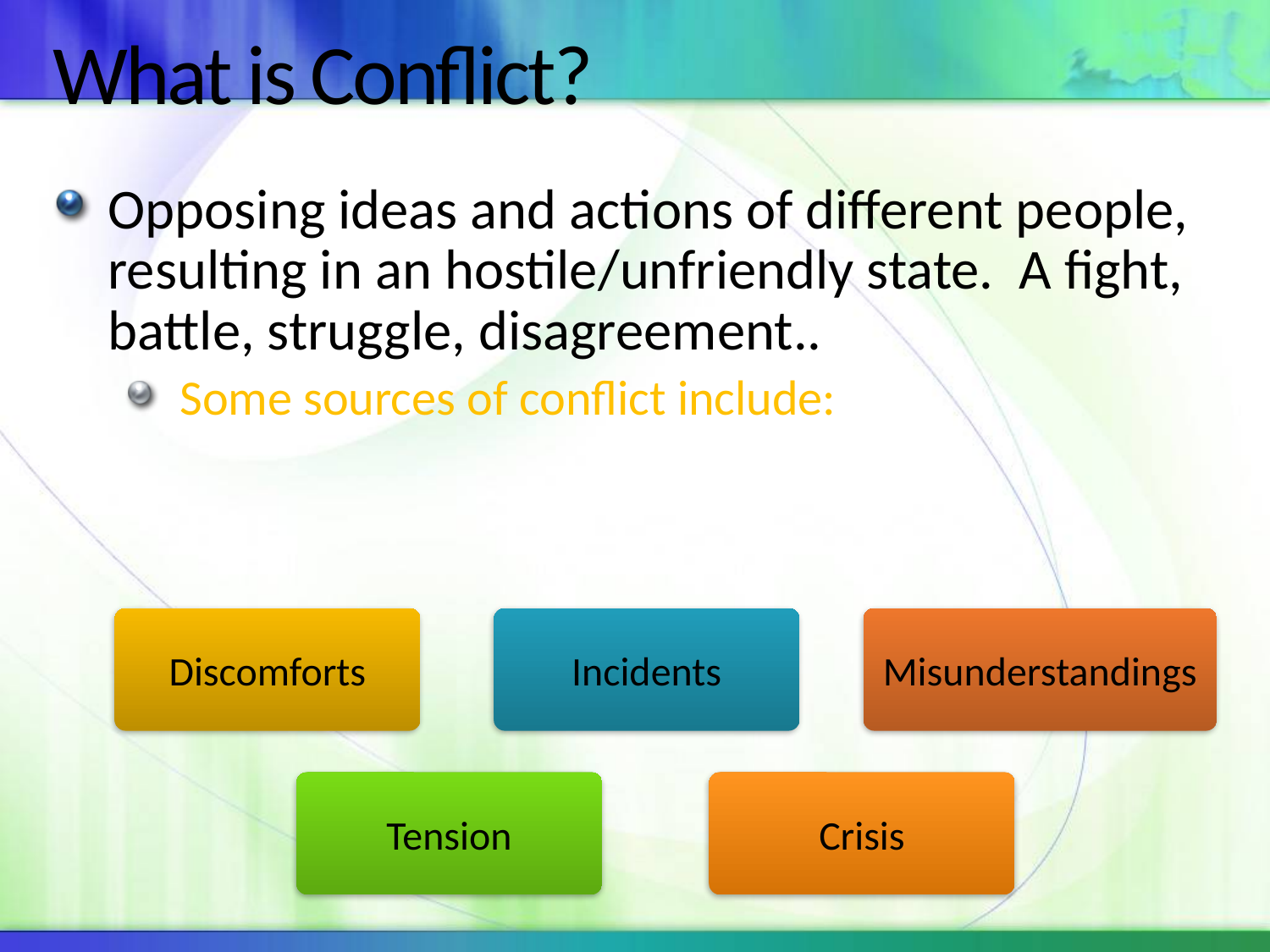

# What is Conflict?
Opposing ideas and actions of different people, resulting in an hostile/unfriendly state.  A fight, battle, struggle, disagreement..
Some sources of conflict include:
Discomforts
Incidents
Misunderstandings
Tension
Crisis